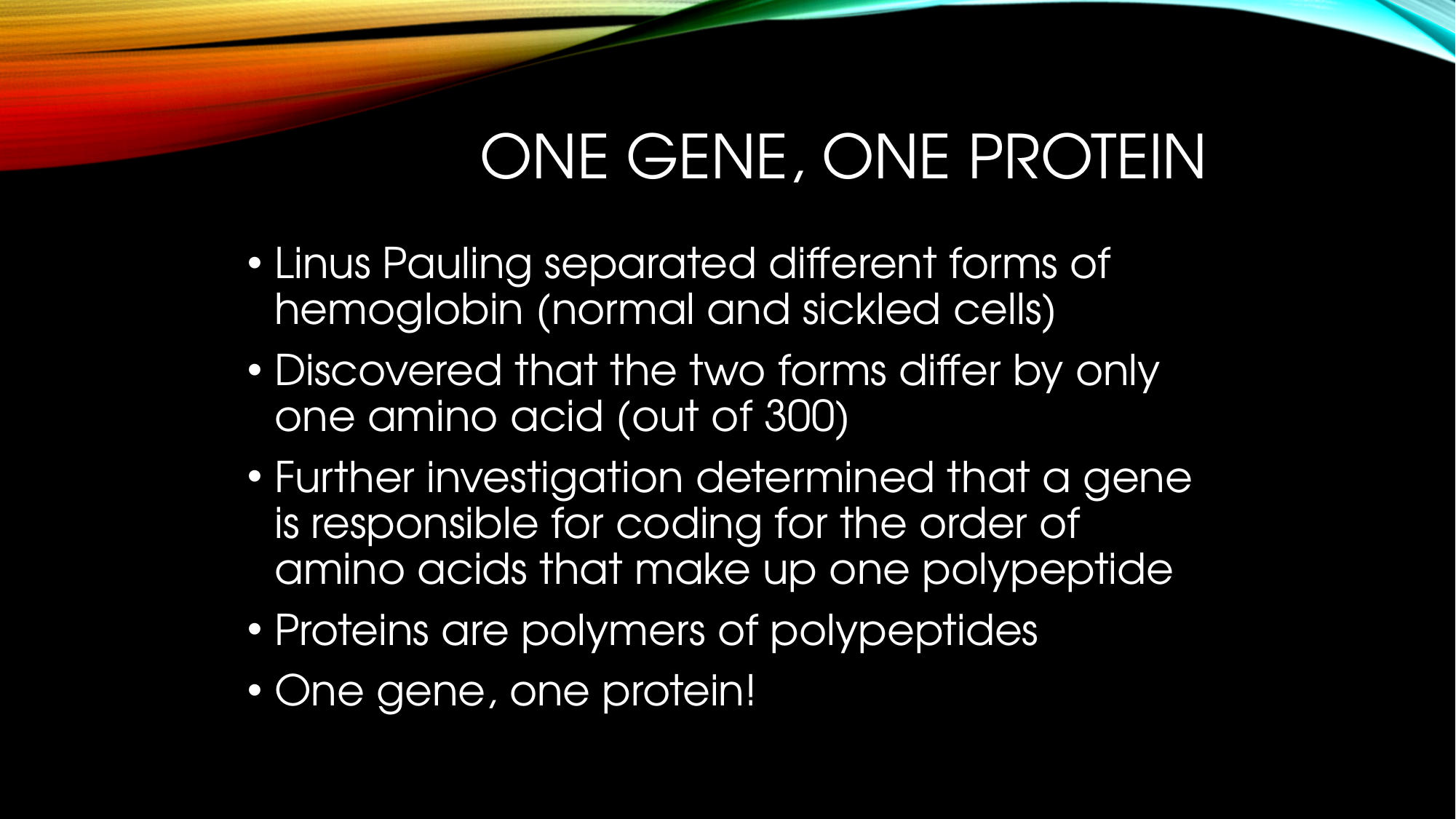

# One gene, one protein
Linus Pauling separated different forms of hemoglobin (normal and sickled cells)
Discovered that the two forms differ by only one amino acid (out of 300)
Further investigation determined that a gene is responsible for coding for the order of amino acids that make up one polypeptide
Proteins are polymers of polypeptides
One gene, one protein!